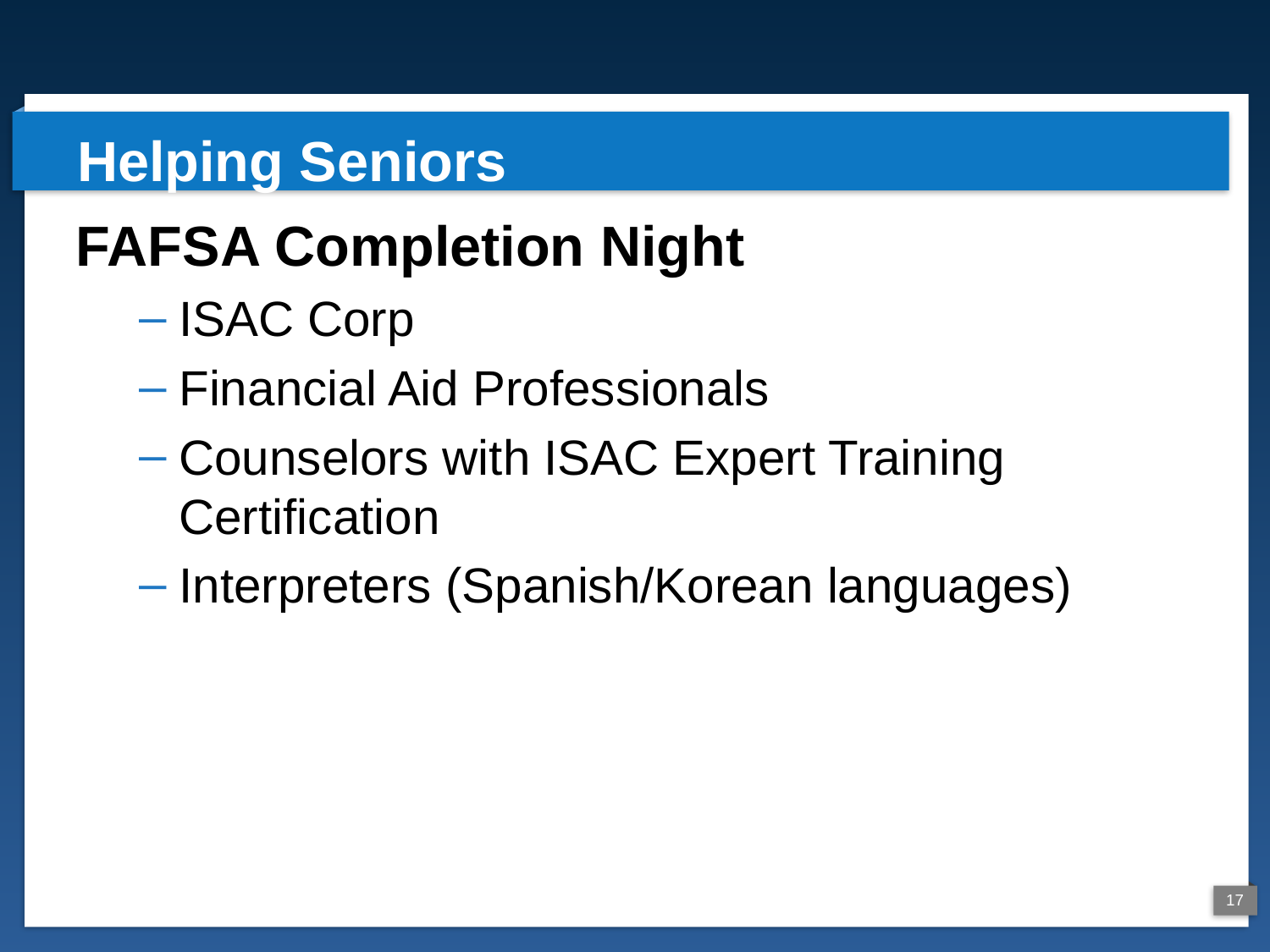

# Helping Seniors
FAFSA Completion Night
ISAC Corp
Financial Aid Professionals
Counselors with ISAC Expert Training Certification
Interpreters (Spanish/Korean languages)